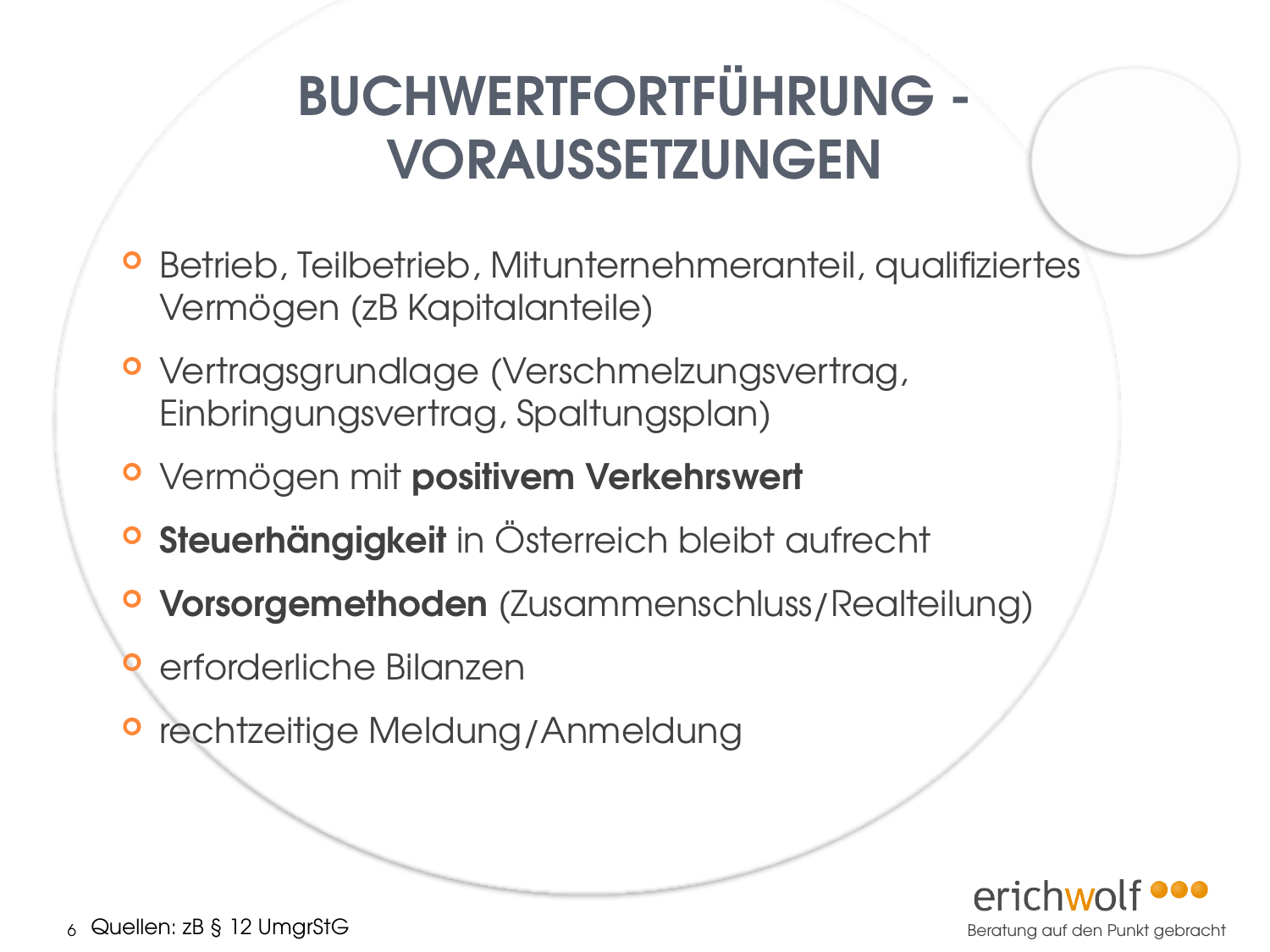

# Buchwertfortführung - Voraussetzungen
Betrieb, Teilbetrieb, Mitunternehmeranteil, qualifiziertes Vermögen (zB Kapitalanteile)
Vertragsgrundlage (Verschmelzungsvertrag, Einbringungsvertrag, Spaltungsplan)
Vermögen mit positivem Verkehrswert
Steuerhängigkeit in Österreich bleibt aufrecht
Vorsorgemethoden (Zusammenschluss/Realteilung)
erforderliche Bilanzen
rechtzeitige Meldung/Anmeldung
Quellen: zB § 12 UmgrStG